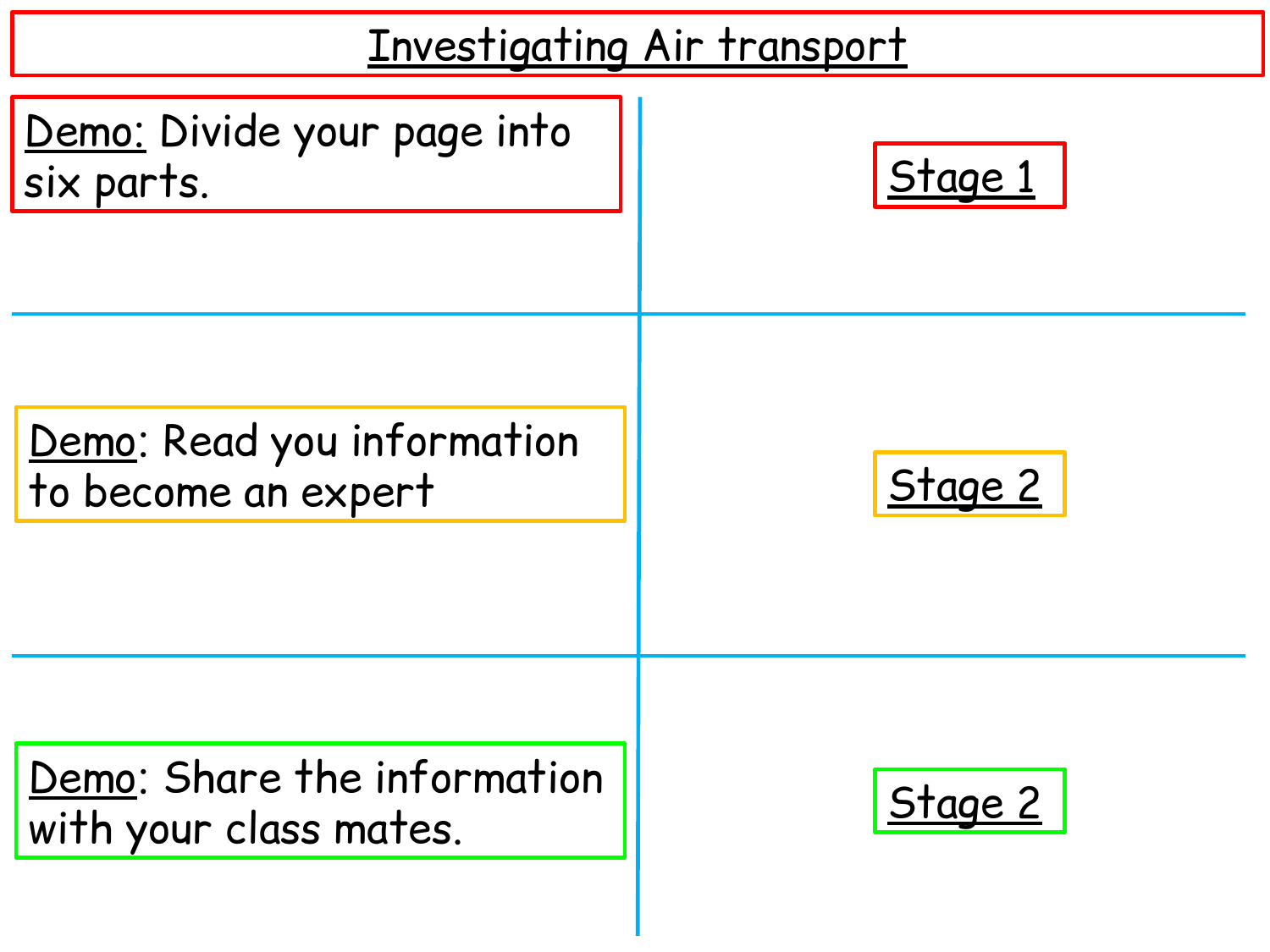

Investigating Air transport
Demo: Divide your page into six parts.
Stage 1
Demo: Read you information to become an expert
Stage 2
Demo: Share the information with your class mates.
Stage 2